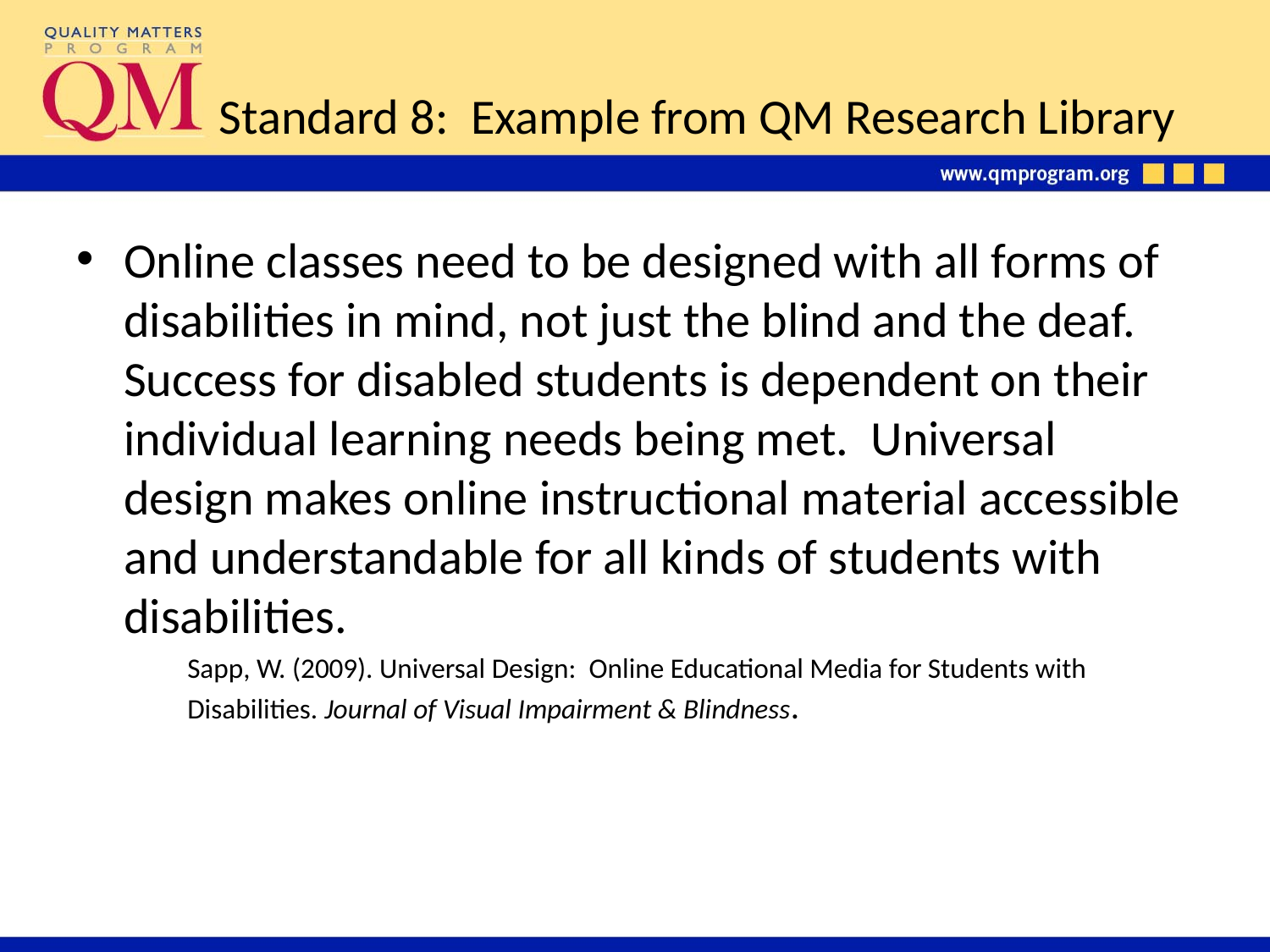

# Standard 8:  Example from QM Research Library
Online classes need to be designed with all forms of disabilities in mind, not just the blind and the deaf.  Success for disabled students is dependent on their individual learning needs being met.  Universal design makes online instructional material accessible and understandable for all kinds of students with disabilities.
Sapp, W. (2009). Universal Design:  Online Educational Media for Students with Disabilities. Journal of Visual Impairment & Blindness.